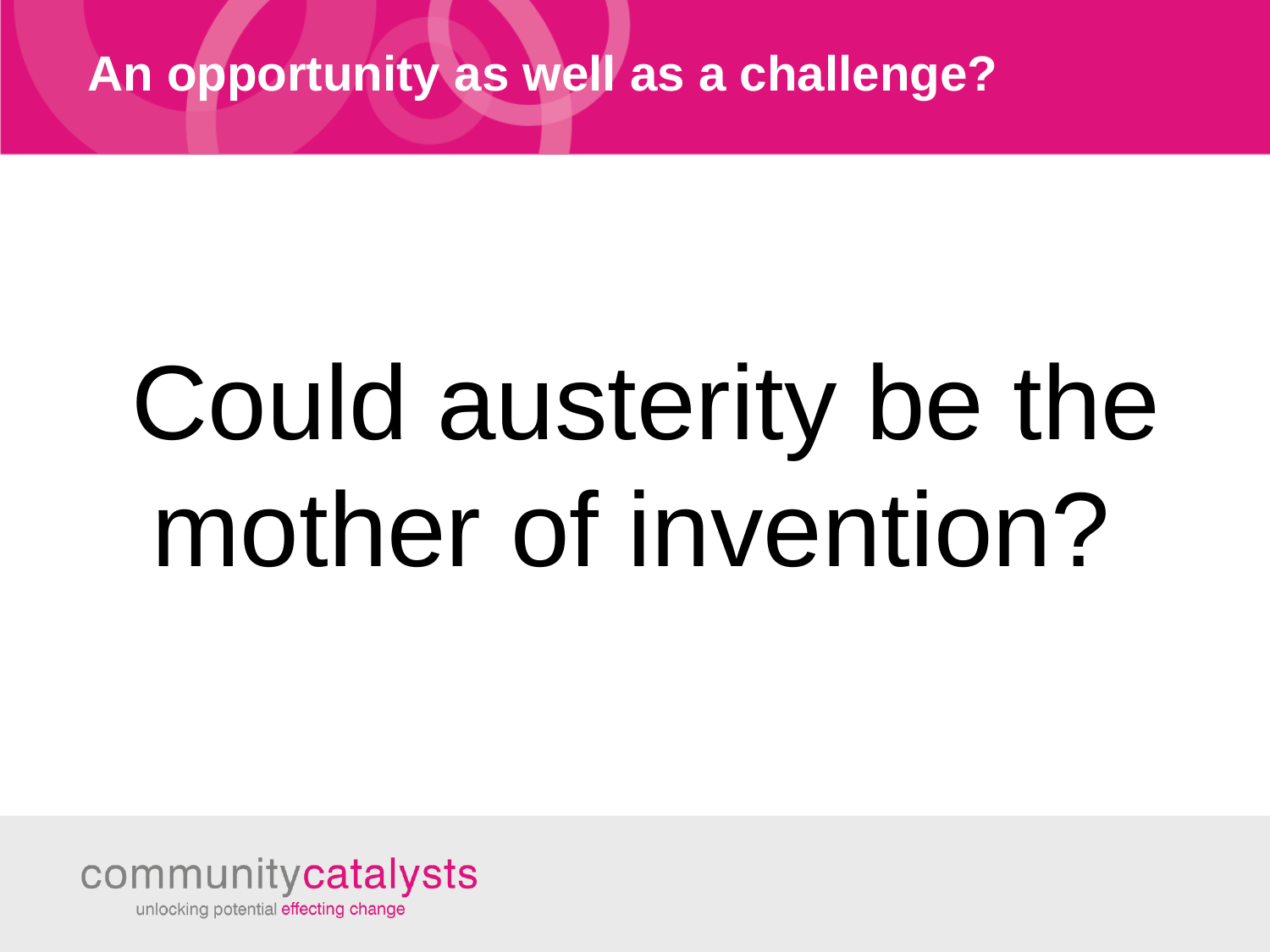

# An opportunity as well as a challenge?

Could austerity be the mother of invention?